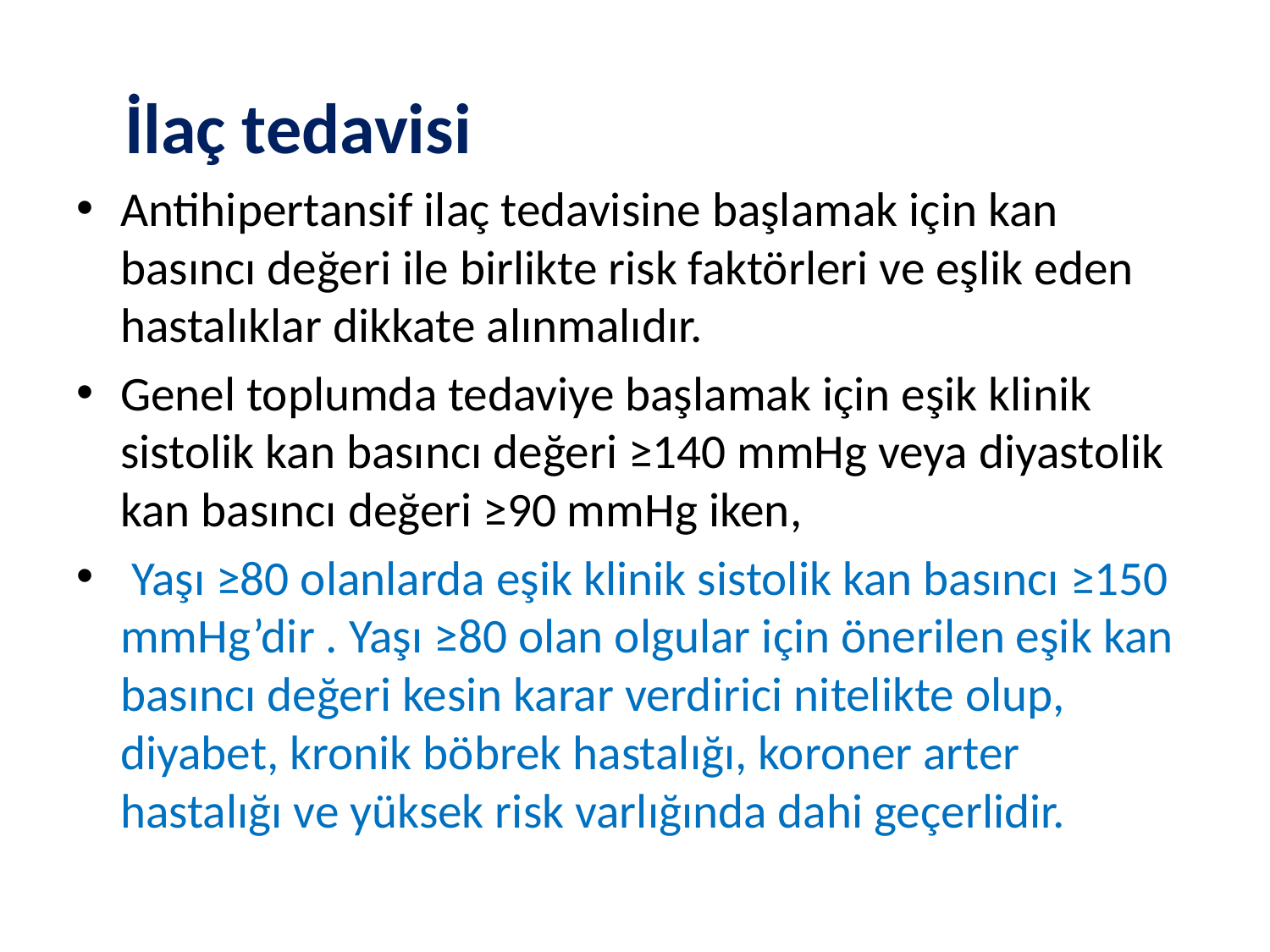

İlaç tedavisi
Antihipertansif ilaç tedavisine başlamak için kan basıncı değeri ile birlikte risk faktörleri ve eşlik eden hastalıklar dikkate alınmalıdır.
Genel toplumda tedaviye başlamak için eşik klinik sistolik kan basıncı değeri ≥140 mmHg veya diyastolik kan basıncı değeri ≥90 mmHg iken,
 Yaşı ≥80 olanlarda eşik klinik sistolik kan basıncı ≥150 mmHg’dir . Yaşı ≥80 olan olgular için önerilen eşik kan basıncı değeri kesin karar verdirici nitelikte olup, diyabet, kronik böbrek hastalığı, koroner arter hastalığı ve yüksek risk varlığında dahi geçerlidir.